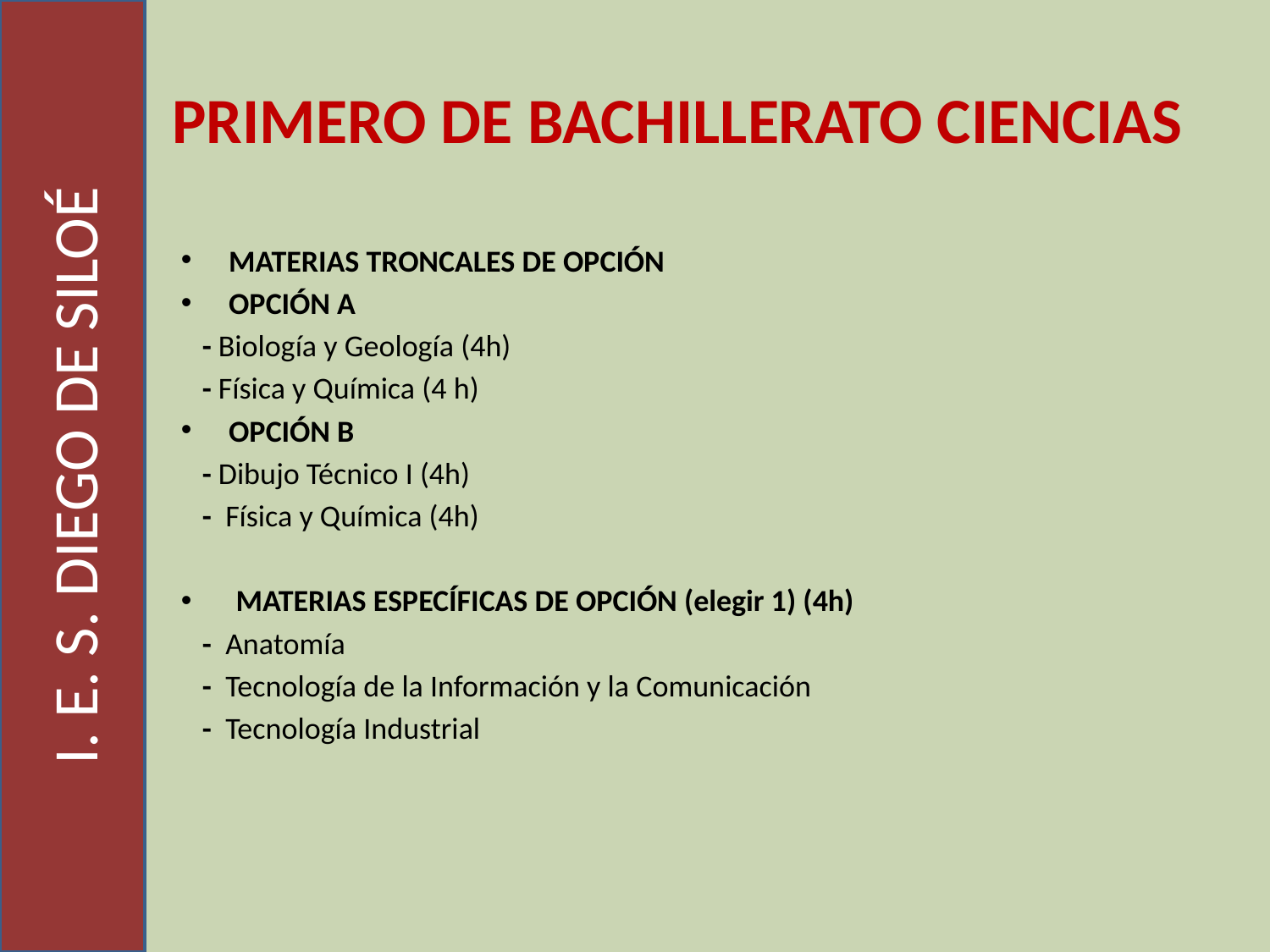

I. E. S. DIEGO DE SILOÉ
PRIMERO DE BACHILLERATO CIENCIAS

MATERIAS TRONCALES DE OPCIÓN
OPCIÓN A
   - Biología y Geología (4h)
   - Física y Química (4 h)
OPCIÓN B
   - Dibujo Técnico I (4h)
   -  Física y Química (4h)

 MATERIAS ESPECÍFICAS DE OPCIÓN (elegir 1) (4h)
   -  Anatomía
   -  Tecnología de la Información y la Comunicación
   -  Tecnología Industrial